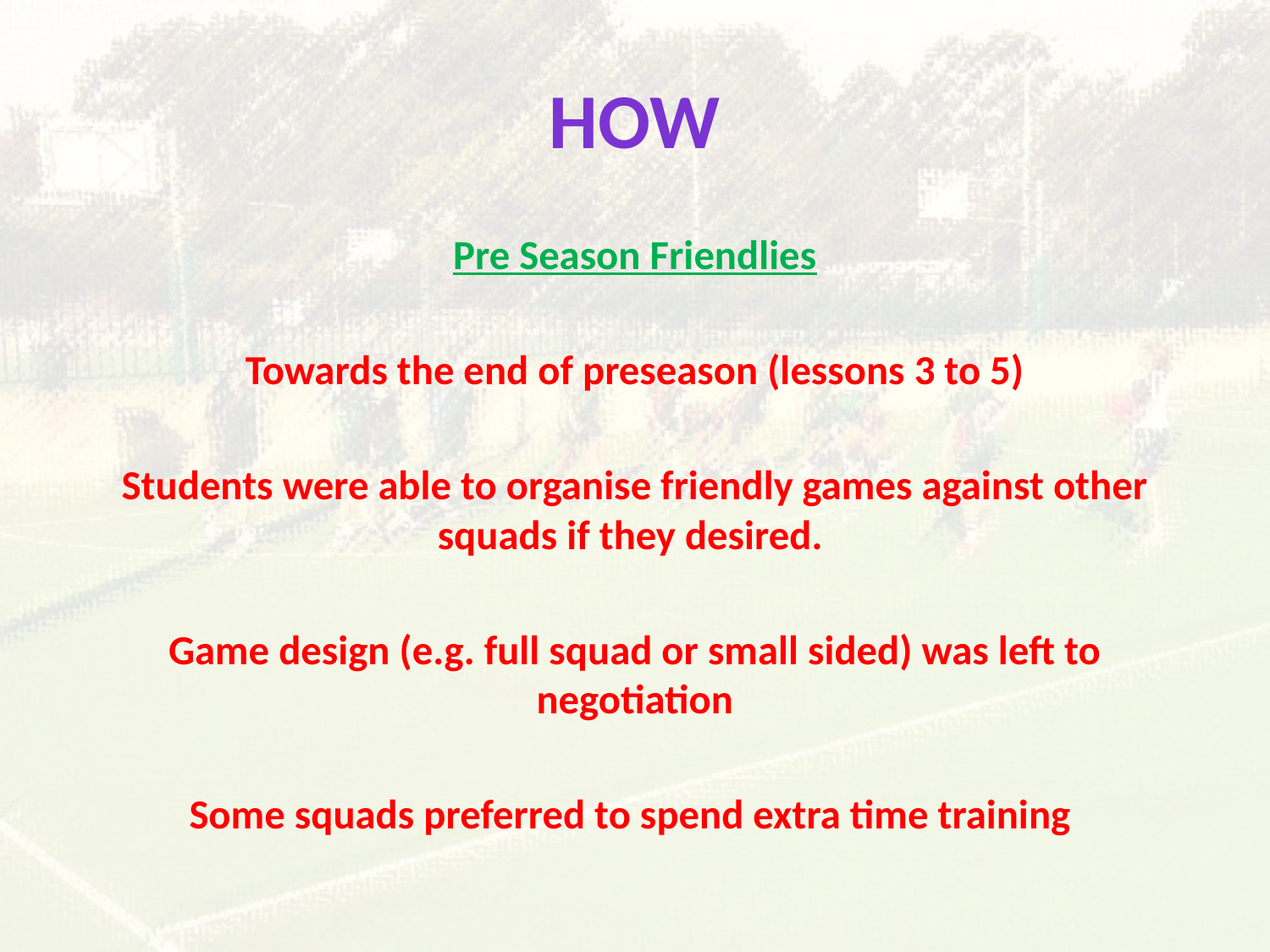

# How
Pre Season Friendlies

Towards the end of preseason (lessons 3 to 5)

Students were able to organise friendly games against other squads if they desired.

Game design (e.g. full squad or small sided) was left to negotiation

Some squads preferred to spend extra time training